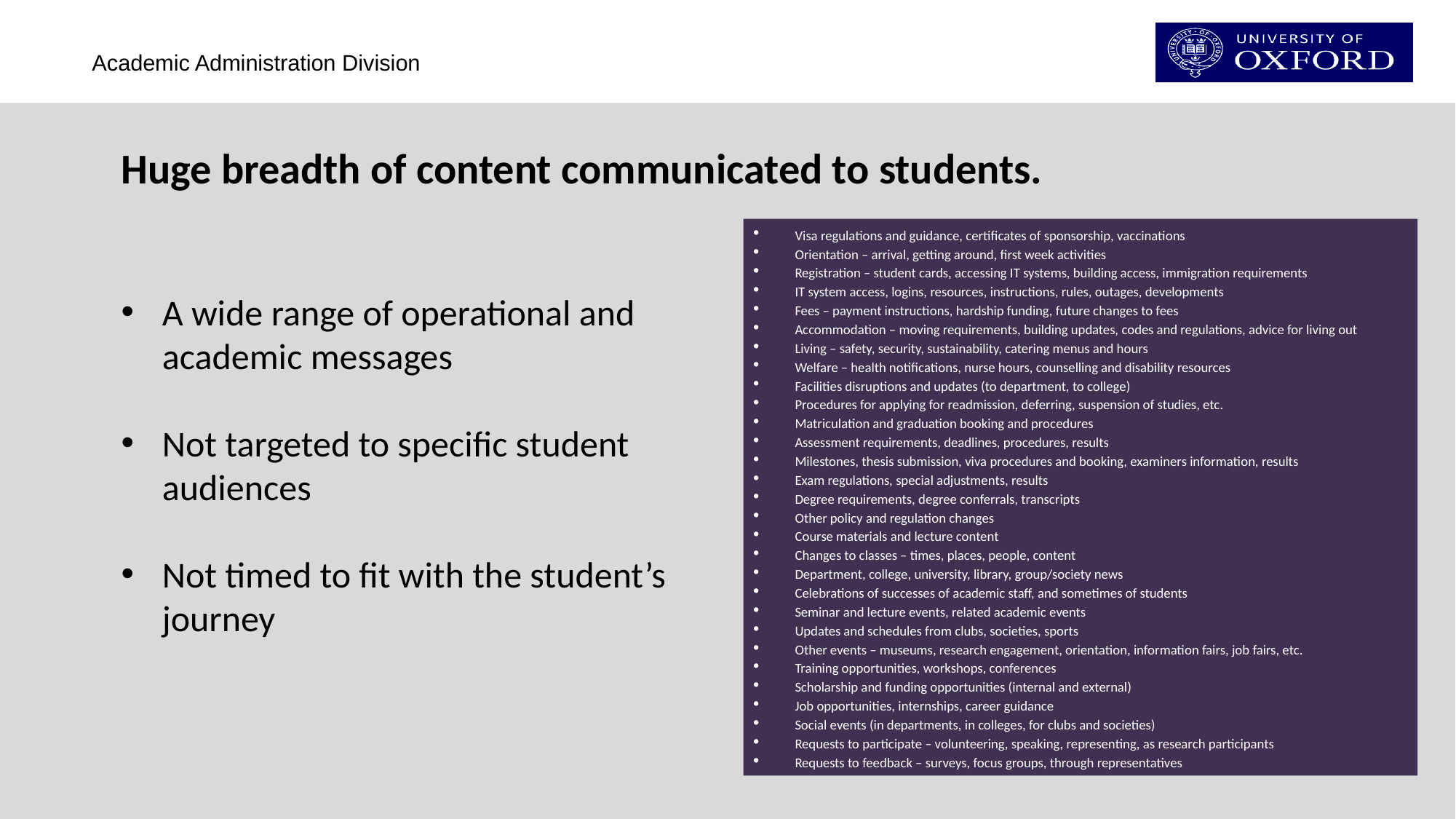

Huge breadth of content communicated to students.

Visa regulations and guidance, certificates of sponsorship, vaccinations
Orientation – arrival, getting around, first week activities
Registration – student cards, accessing IT systems, building access, immigration requirements
IT system access, logins, resources, instructions, rules, outages, developments
Fees – payment instructions, hardship funding, future changes to fees
Accommodation – moving requirements, building updates, codes and regulations, advice for living out
Living – safety, security, sustainability, catering menus and hours
Welfare – health notifications, nurse hours, counselling and disability resources
Facilities disruptions and updates (to department, to college)
Procedures for applying for readmission, deferring, suspension of studies, etc.
Matriculation and graduation booking and procedures
Assessment requirements, deadlines, procedures, results
Milestones, thesis submission, viva procedures and booking, examiners information, results
Exam regulations, special adjustments, results
Degree requirements, degree conferrals, transcripts
Other policy and regulation changes
Course materials and lecture content
Changes to classes – times, places, people, content
Department, college, university, library, group/society news
Celebrations of successes of academic staff, and sometimes of students
Seminar and lecture events, related academic events
Updates and schedules from clubs, societies, sports
Other events – museums, research engagement, orientation, information fairs, job fairs, etc.
Training opportunities, workshops, conferences
Scholarship and funding opportunities (internal and external)
Job opportunities, internships, career guidance
Social events (in departments, in colleges, for clubs and societies)
Requests to participate – volunteering, speaking, representing, as research participants
Requests to feedback – surveys, focus groups, through representatives
A wide range of operational and academic messages

Not targeted to specific student audiences

Not timed to fit with the student’s journey